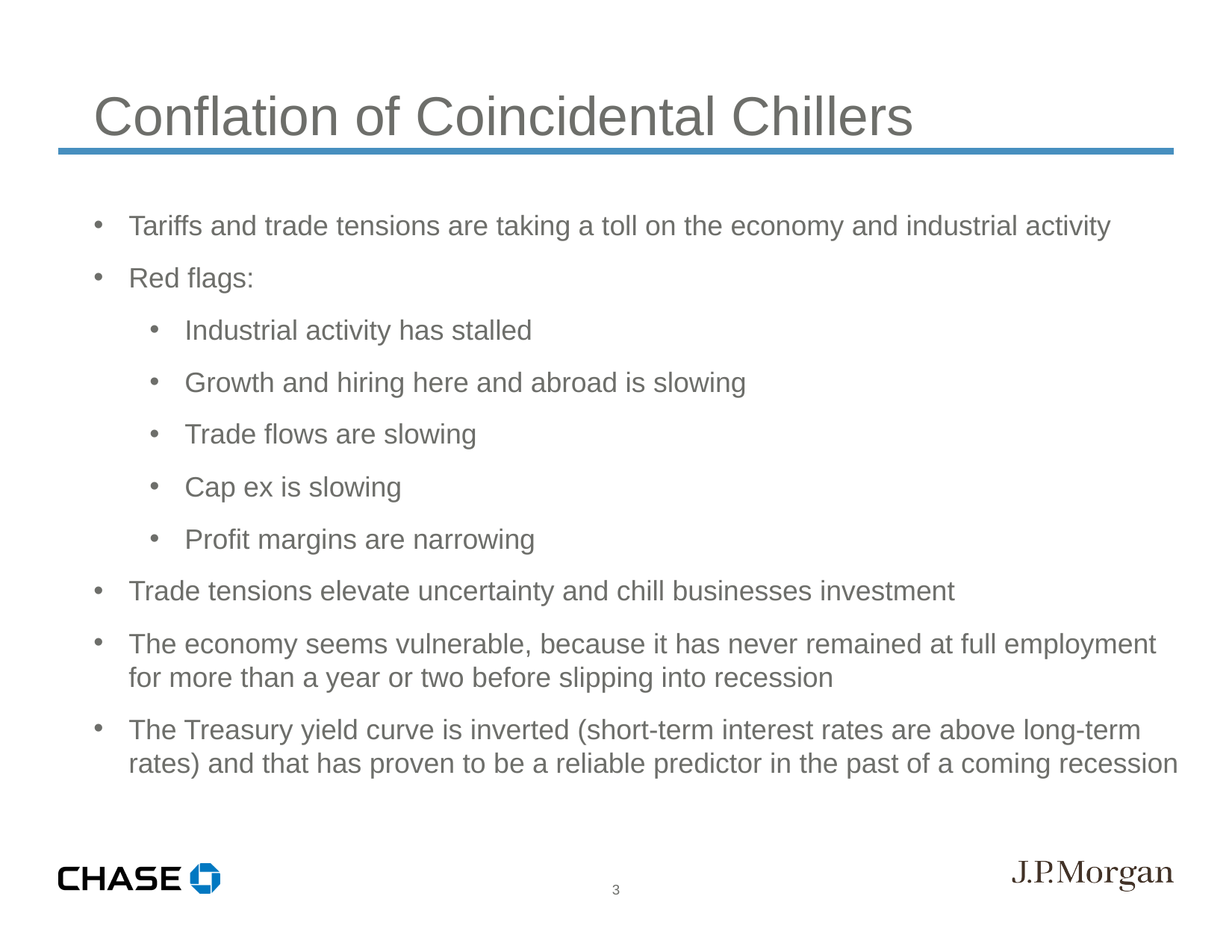

Conflation of Coincidental Chillers
Tariffs and trade tensions are taking a toll on the economy and industrial activity
Red flags:
Industrial activity has stalled
Growth and hiring here and abroad is slowing
Trade flows are slowing
Cap ex is slowing
Profit margins are narrowing
Trade tensions elevate uncertainty and chill businesses investment
The economy seems vulnerable, because it has never remained at full employment for more than a year or two before slipping into recession
The Treasury yield curve is inverted (short-term interest rates are above long-term rates) and that has proven to be a reliable predictor in the past of a coming recession
3